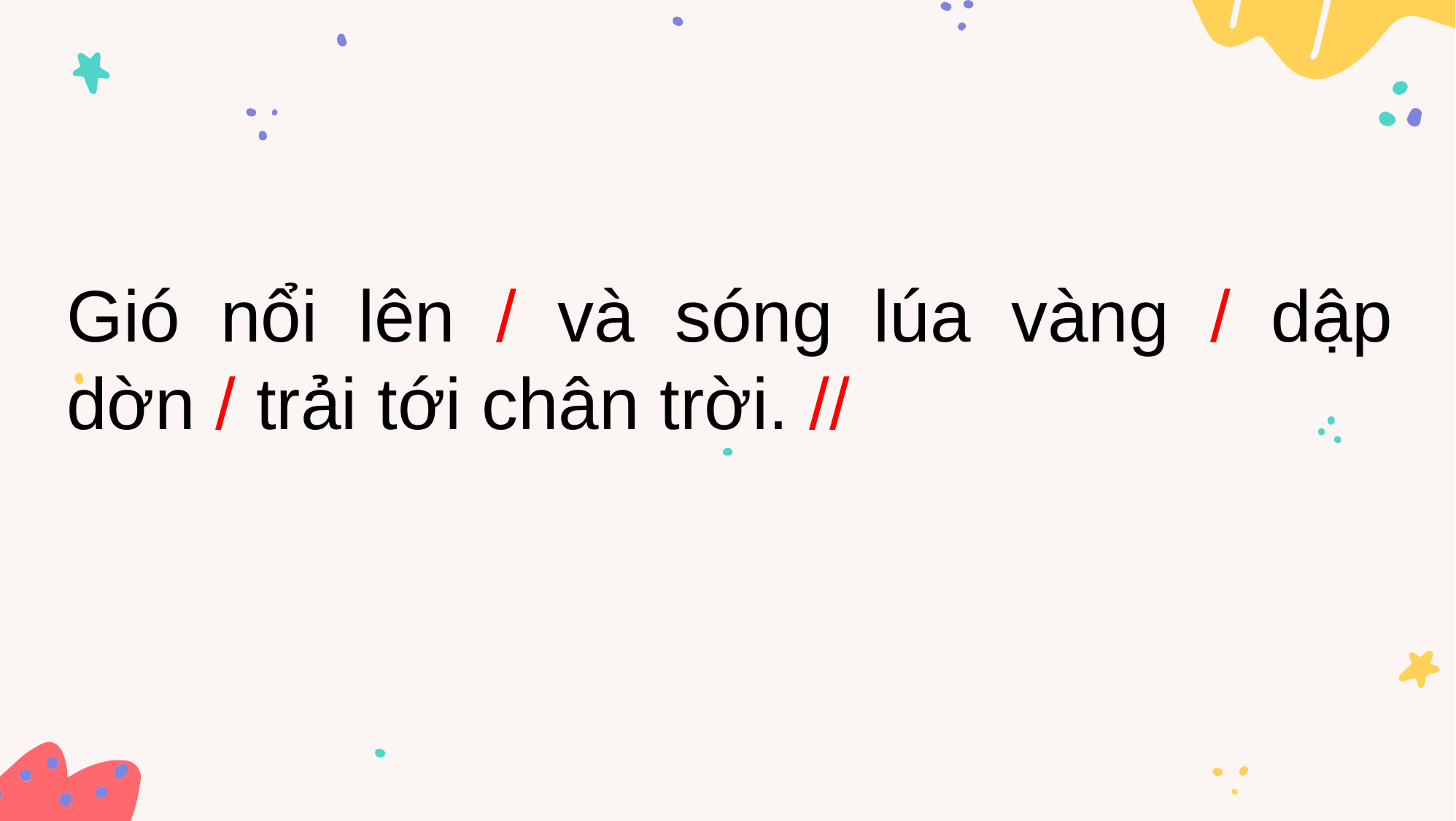

Gió nổi lên / và sóng lúa vàng / dập dờn / trải tới chân trời. //